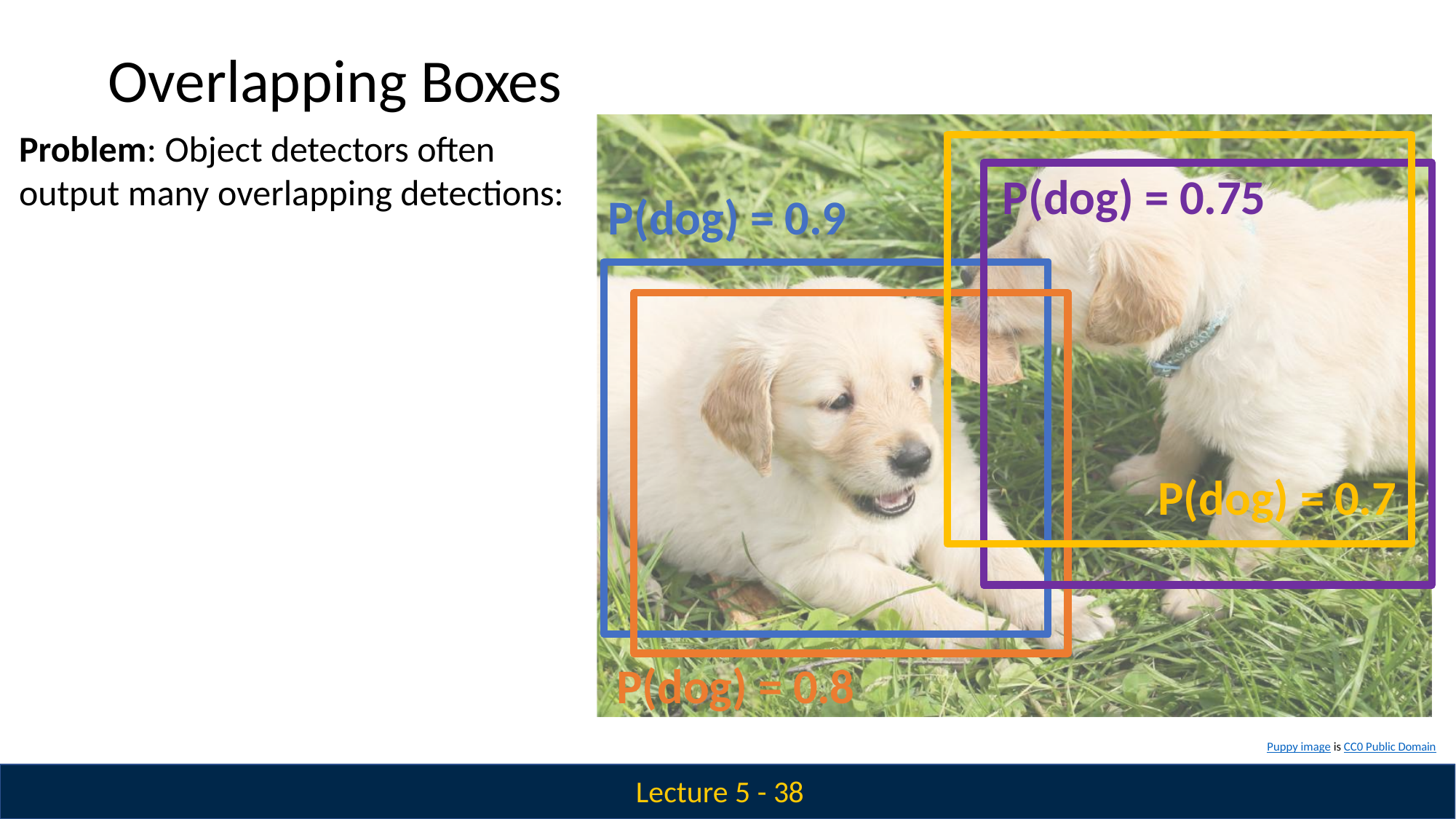

# Overlapping Boxes
Problem: Object detectors often output many overlapping detections:

P(dog) = 0.75
P(dog) = 0.9
P(dog) = 0.7
Lecture 5 - 38
P(dog) = 0.8
Puppy image is CC0 Public Domain